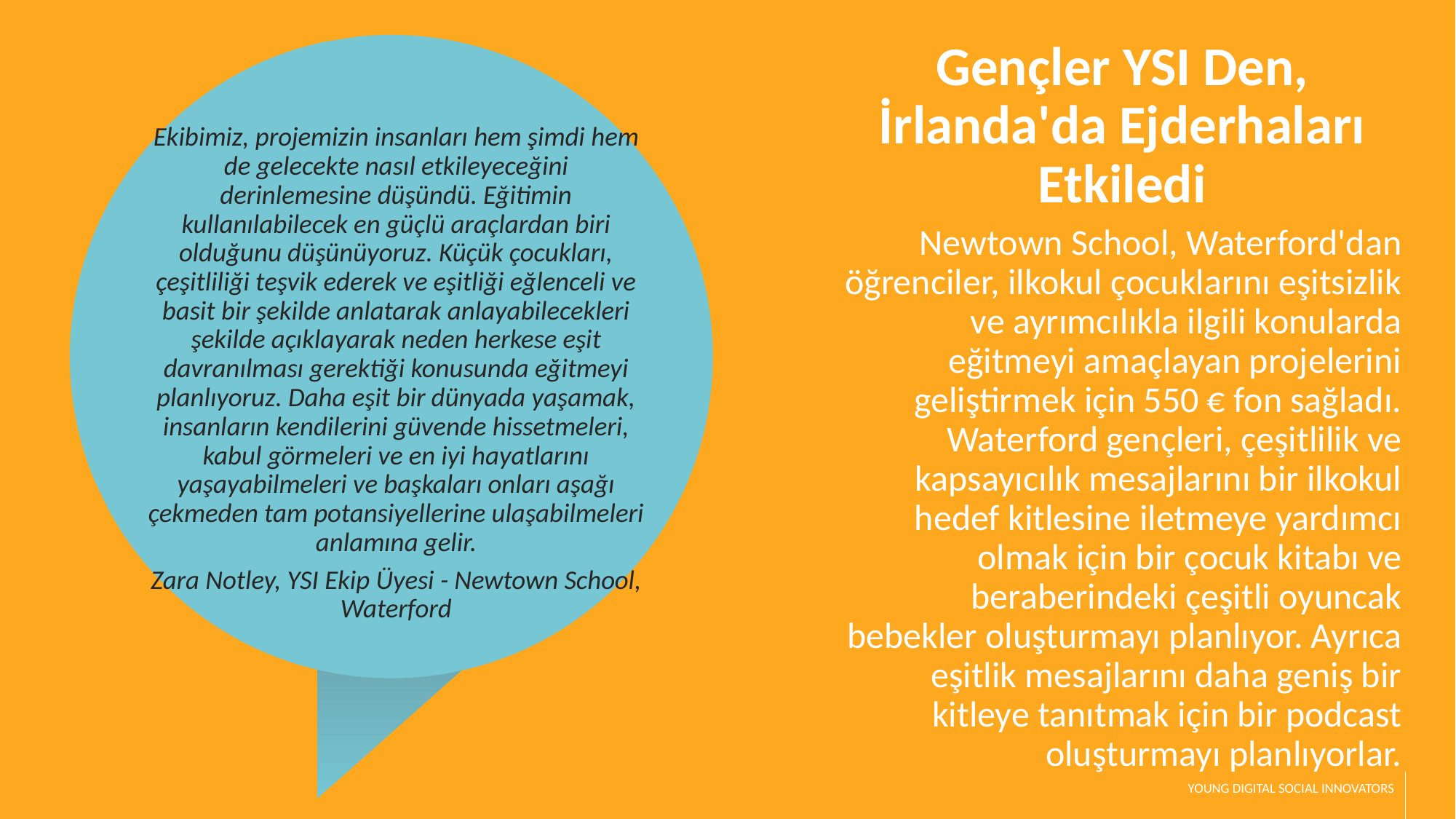

Gençler YSI Den, İrlanda'da Ejderhaları Etkiledi

Ekibimiz, projemizin insanları hem şimdi hem de gelecekte nasıl etkileyeceğini derinlemesine düşündü. Eğitimin kullanılabilecek en güçlü araçlardan biri olduğunu düşünüyoruz. Küçük çocukları, çeşitliliği teşvik ederek ve eşitliği eğlenceli ve basit bir şekilde anlatarak anlayabilecekleri şekilde açıklayarak neden herkese eşit davranılması gerektiği konusunda eğitmeyi planlıyoruz. Daha eşit bir dünyada yaşamak, insanların kendilerini güvende hissetmeleri, kabul görmeleri ve en iyi hayatlarını yaşayabilmeleri ve başkaları onları aşağı çekmeden tam potansiyellerine ulaşabilmeleri anlamına gelir.
Zara Notley, YSI Ekip Üyesi - Newtown School, Waterford
Newtown School, Waterford'dan öğrenciler, ilkokul çocuklarını eşitsizlik ve ayrımcılıkla ilgili konularda eğitmeyi amaçlayan projelerini geliştirmek için 550 € fon sağladı. Waterford gençleri, çeşitlilik ve kapsayıcılık mesajlarını bir ilkokul hedef kitlesine iletmeye yardımcı olmak için bir çocuk kitabı ve beraberindeki çeşitli oyuncak bebekler oluşturmayı planlıyor. Ayrıca eşitlik mesajlarını daha geniş bir kitleye tanıtmak için bir podcast oluşturmayı planlıyorlar.